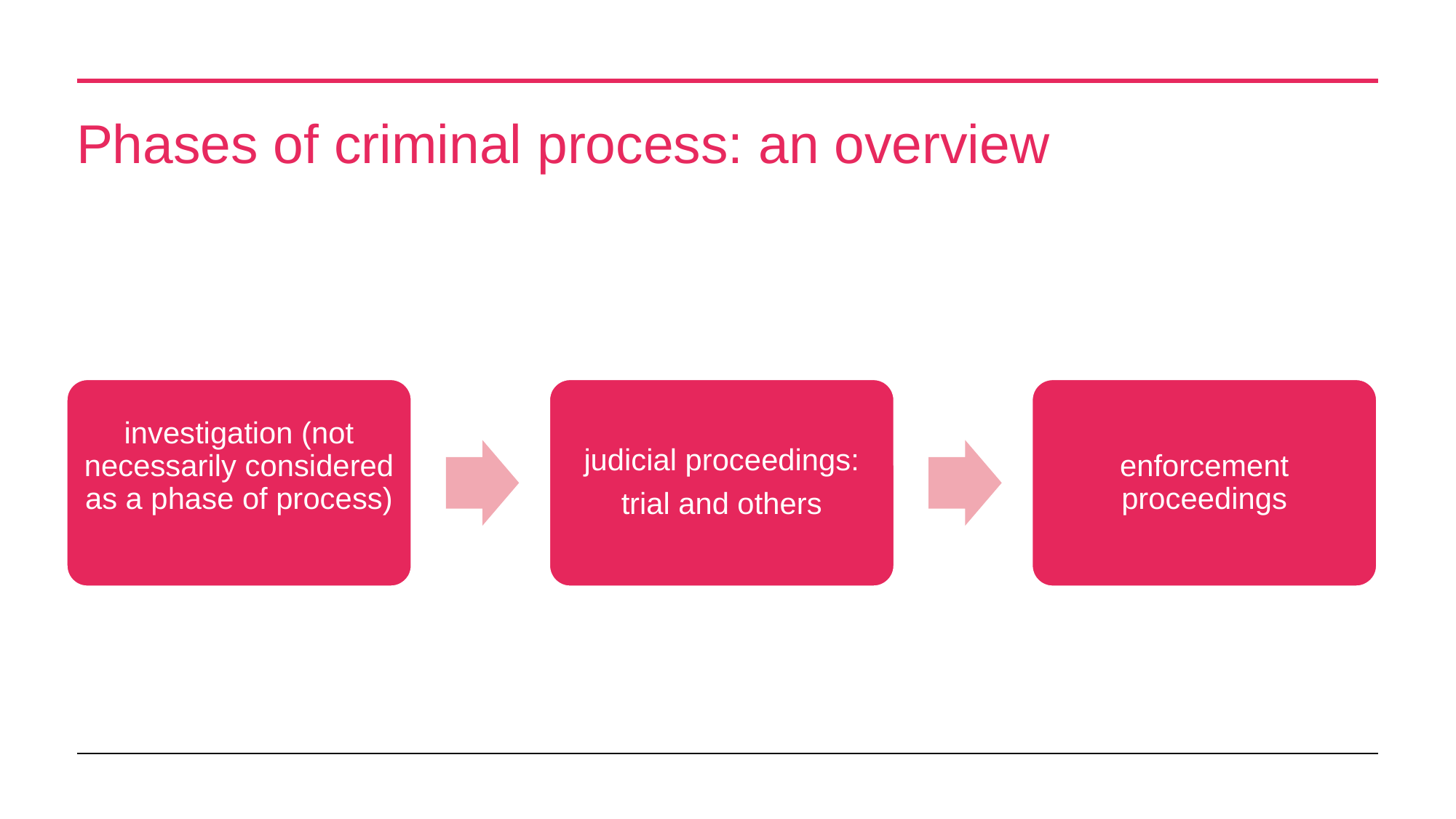

# Phases of criminal process: an overview

investigation (not necessarily considered as a phase of process)
judicial proceedings:
trial and others
enforcement proceedings